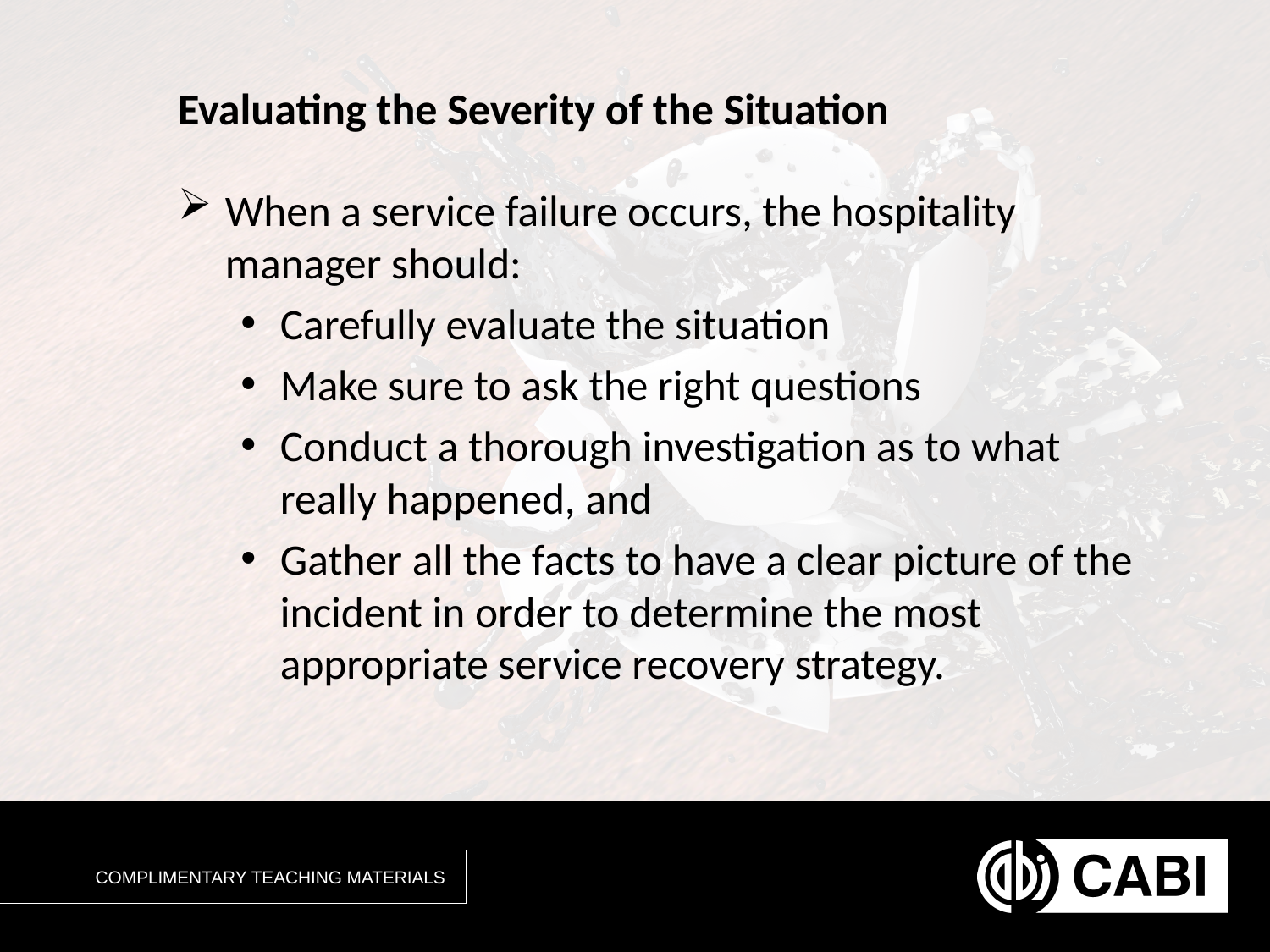

# Evaluating the Severity of the Situation
When a service failure occurs, the hospitality manager should:
Carefully evaluate the situation
Make sure to ask the right questions
Conduct a thorough investigation as to what really happened, and
Gather all the facts to have a clear picture of the incident in order to determine the most appropriate service recovery strategy.